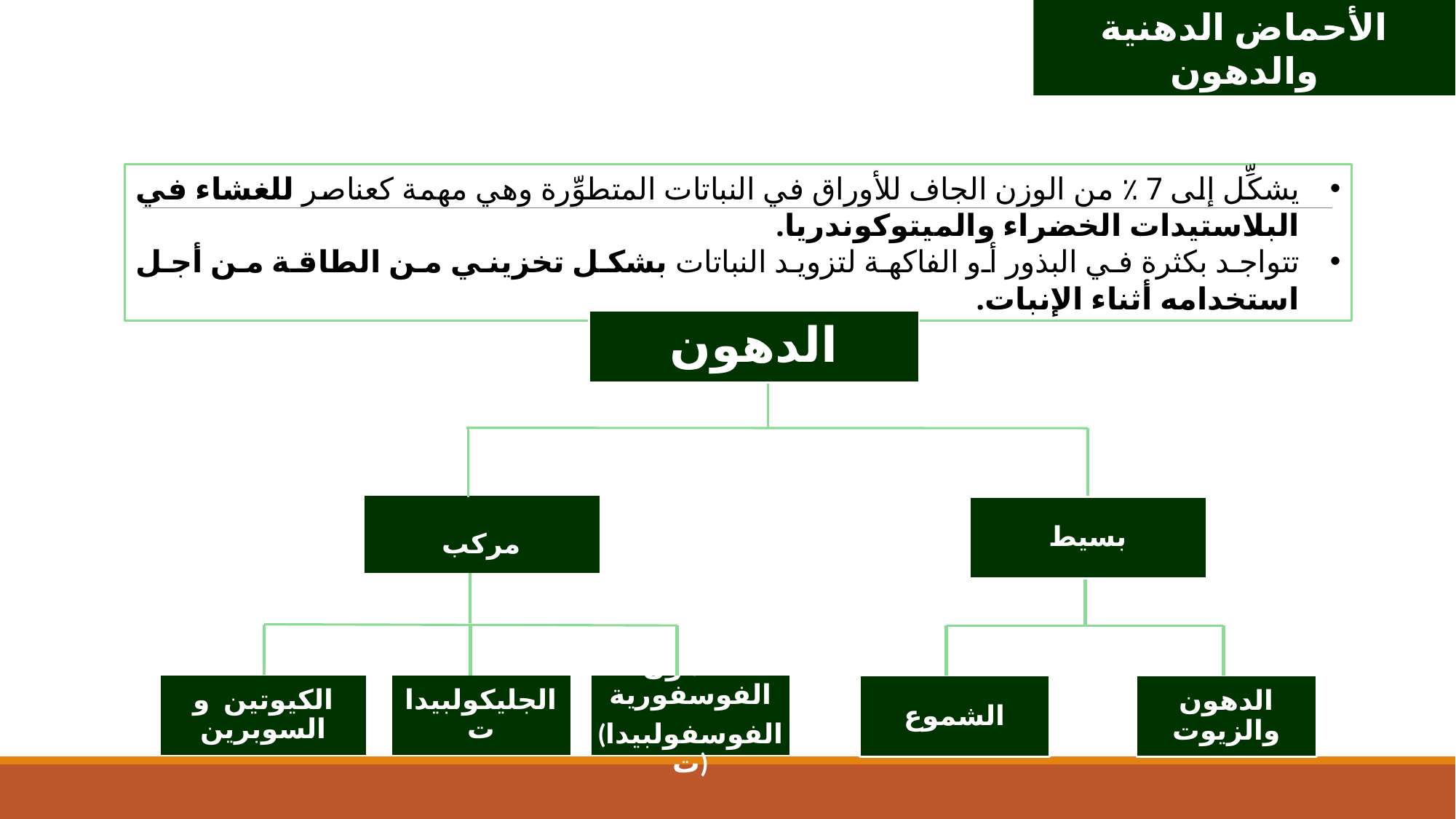

الأحماض الدهنية والدهون
يشكِّل إلى 7 ٪ من الوزن الجاف للأوراق في النباتات المتطوِّرة وهي مهمة كعناصر للغشاء في البلاستيدات الخضراء والميتوكوندريا.
تتواجد بكثرة في البذور أو الفاكهة لتزويد النباتات بشكل تخزيني من الطاقة من أجل استخدامه أثناء الإنبات.
الدهون
مركب
بسيط
الكيوتين  و السوبرين
الجليكولبيدات
الدهون الفوسفورية
(الفوسفولبيدات)
الشموع
الدهون والزيوت